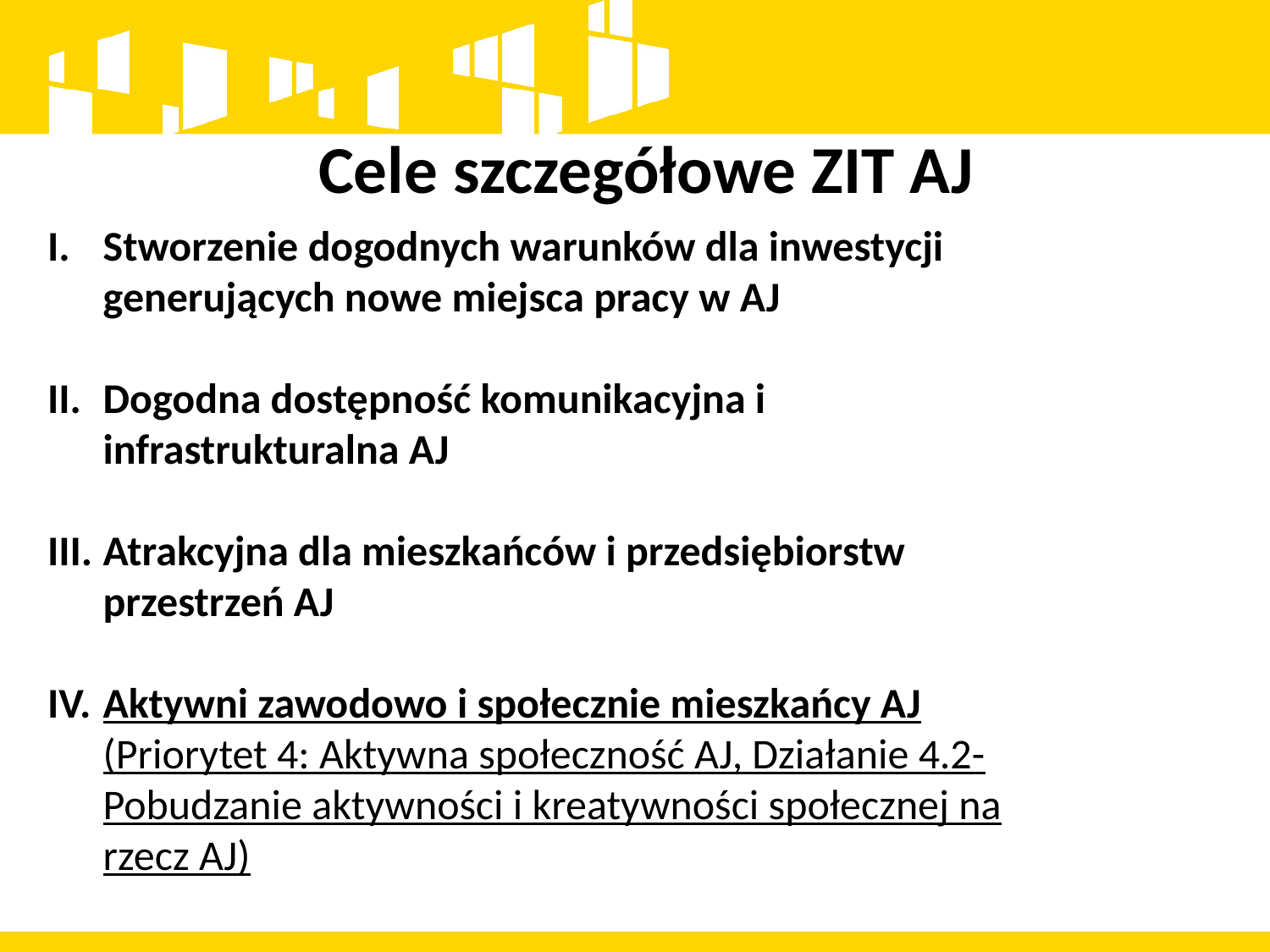

# Cele szczegółowe ZIT AJ

Stworzenie dogodnych warunków dla inwestycji generujących nowe miejsca pracy w AJ

Dogodna dostępność komunikacyjna i infrastrukturalna AJ

Atrakcyjna dla mieszkańców i przedsiębiorstw przestrzeń AJ

Aktywni zawodowo i społecznie mieszkańcy AJ (Priorytet 4: Aktywna społeczność AJ, Działanie 4.2- Pobudzanie aktywności i kreatywności społecznej na rzecz AJ)